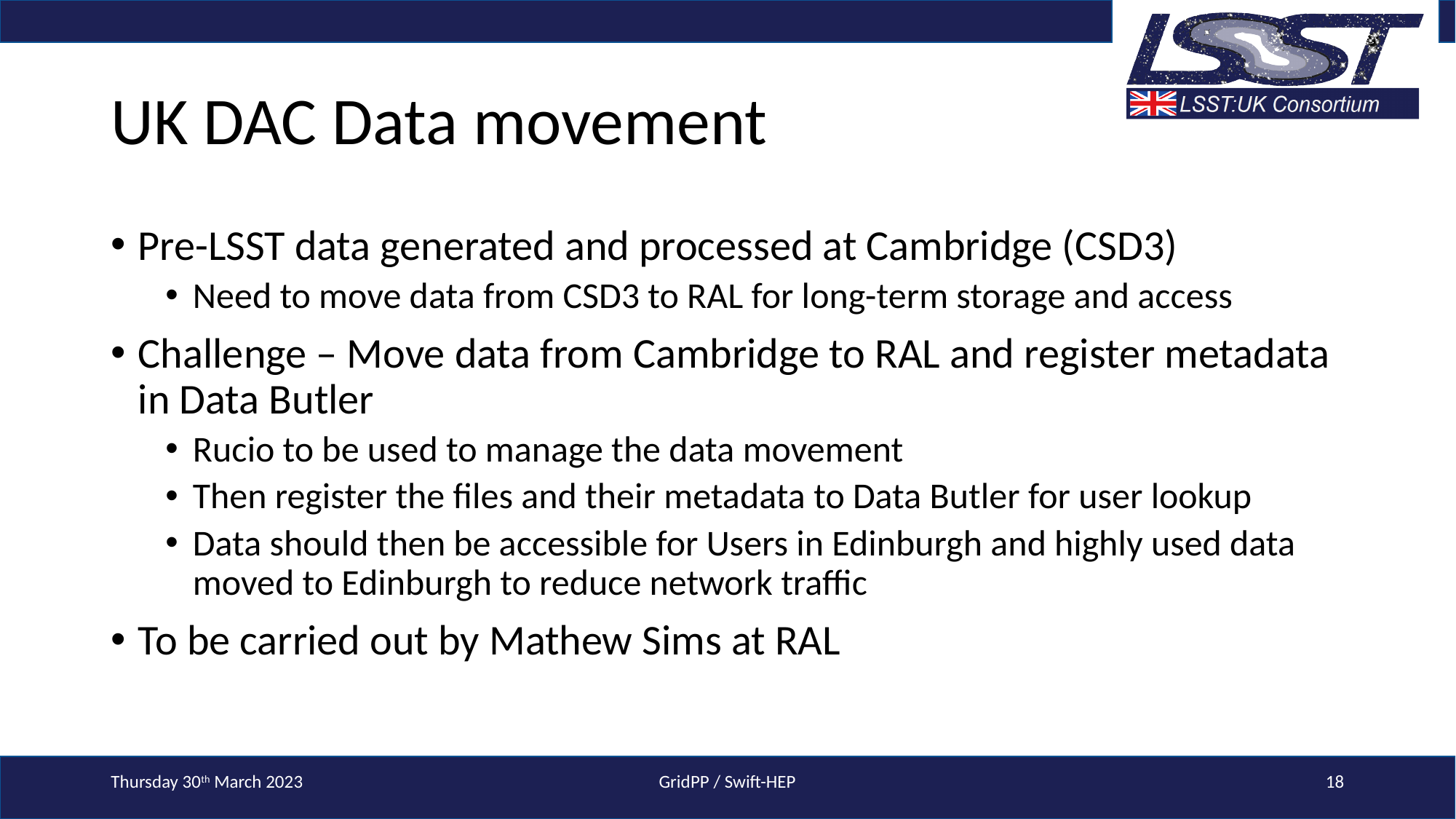

# UK DAC Data movement
Pre-LSST data generated and processed at Cambridge (CSD3)
Need to move data from CSD3 to RAL for long-term storage and access
Challenge – Move data from Cambridge to RAL and register metadata in Data Butler
Rucio to be used to manage the data movement
Then register the files and their metadata to Data Butler for user lookup
Data should then be accessible for Users in Edinburgh and highly used data moved to Edinburgh to reduce network traffic
To be carried out by Mathew Sims at RAL
Thursday 30th March 2023
GridPP / Swift-HEP
18